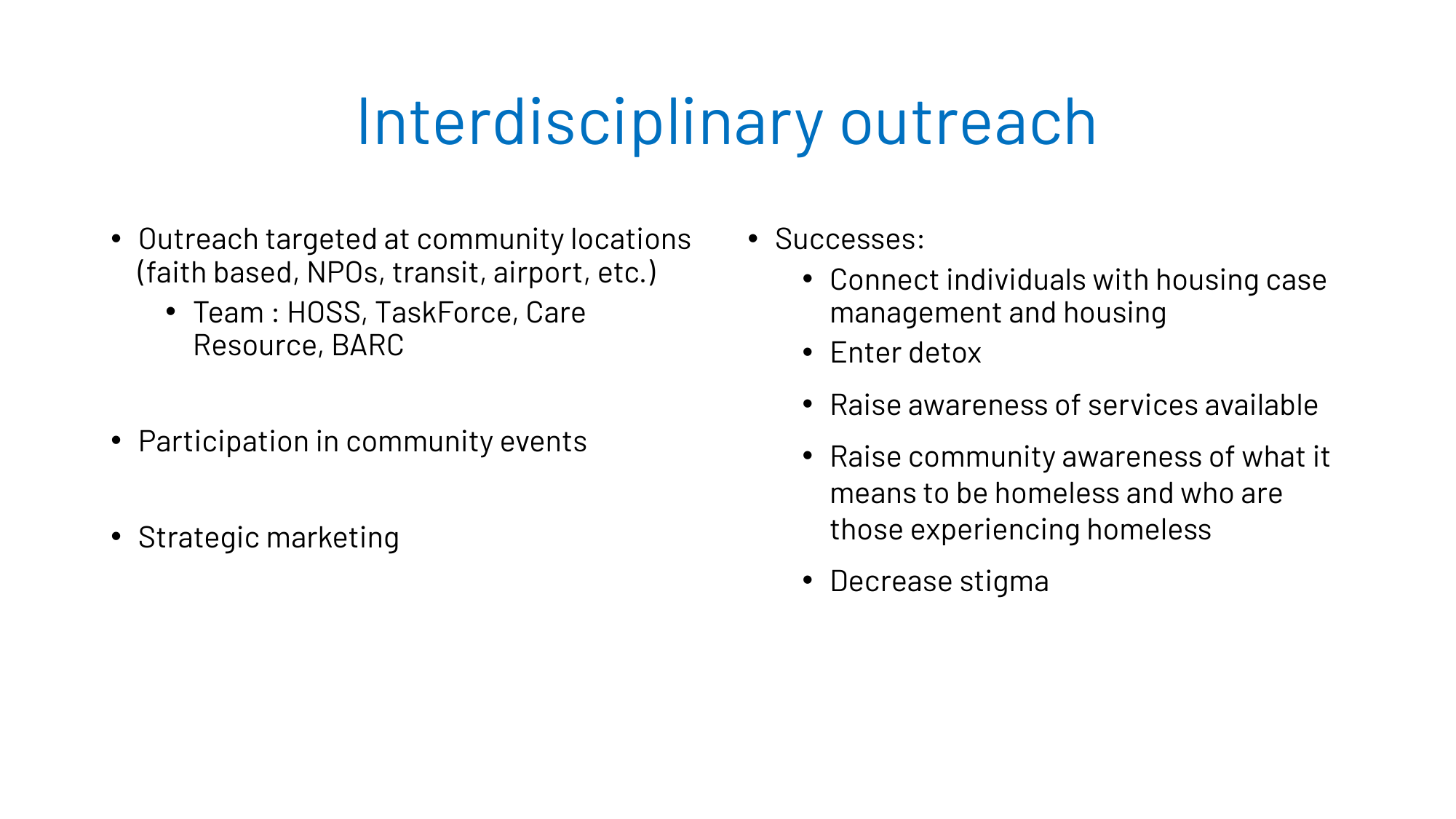

# Interdisciplinary outreach
Outreach targeted at community locations  (faith based, NPOs, transit, airport, etc.)
Team : HOSS, TaskForce, Care Resource, BARC

Participation in community events

Strategic marketing
Successes:
Connect individuals with housing case management and housing
Enter detox
Raise awareness of services available
Raise community awareness of what it means to be homeless and who are those experiencing homeless
Decrease stigma